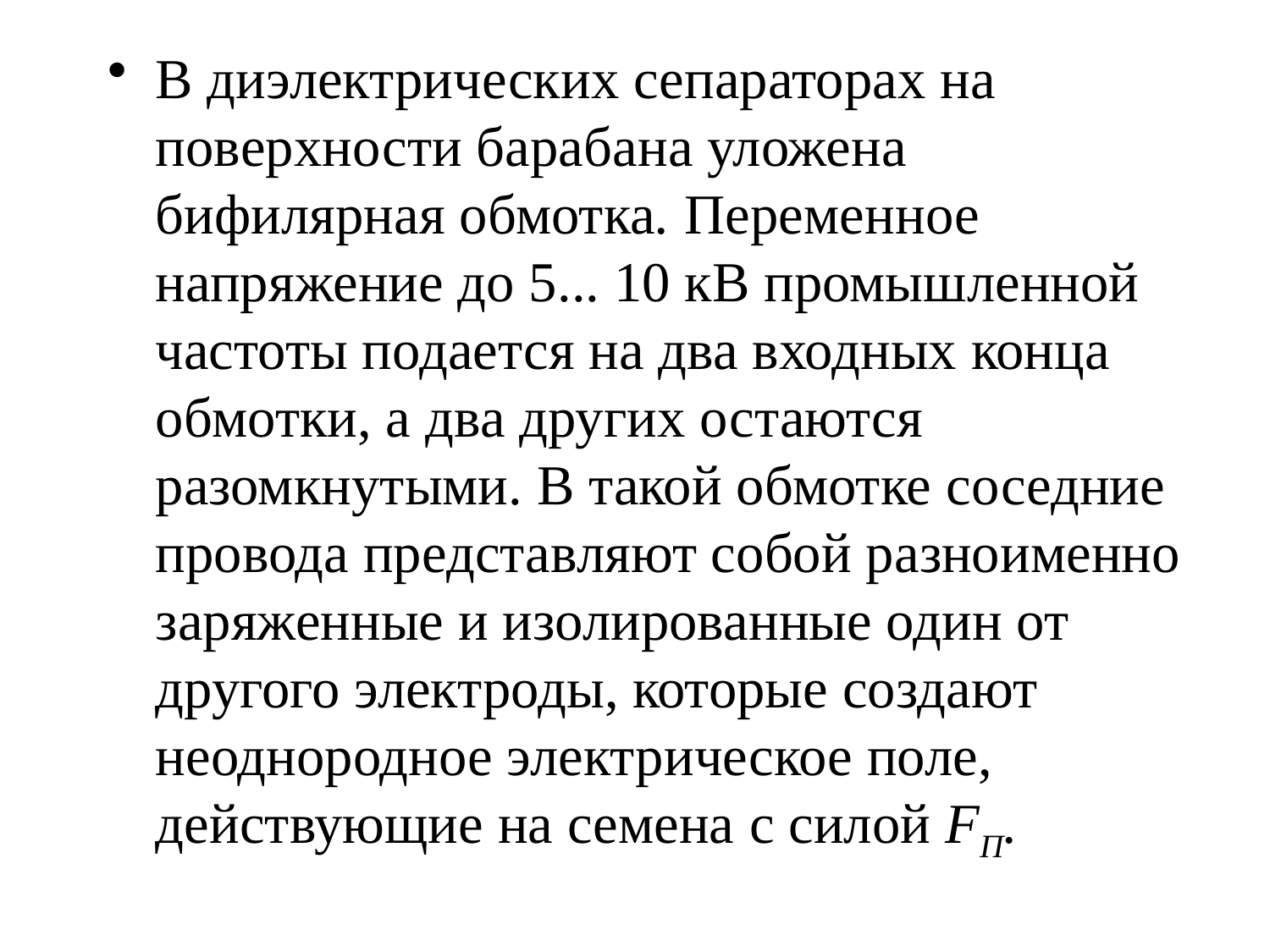

В диэлектрических сепараторах на поверхности барабана уложена бифилярная обмотка. Переменное напряжение до 5... 10 кВ промышленной частоты подается на два входных конца обмотки, а два других остаются разомкнутыми. В такой обмотке соседние провода представляют собой разноименно заряженные и изолированные один от другого электроды, которые создают неоднородное электрическое поле, действующие на семена с силой FП.